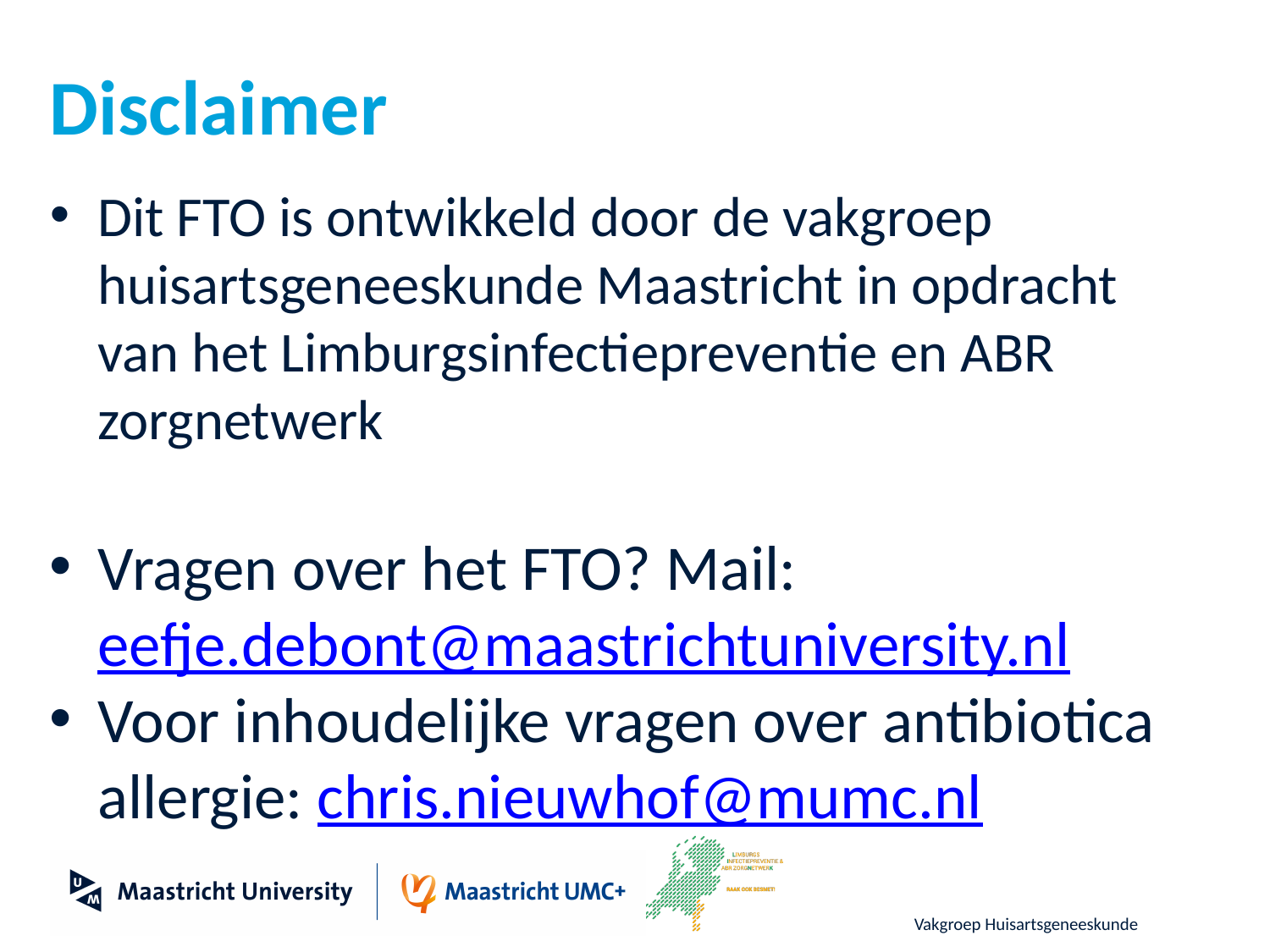

# Disclaimer
Dit FTO is ontwikkeld door de vakgroep huisartsgeneeskunde Maastricht in opdracht van het Limburgsinfectiepreventie en ABR zorgnetwerk

Vragen over het FTO? Mail: eefje.debont@maastrichtuniversity.nl
Voor inhoudelijke vragen over antibiotica allergie: chris.nieuwhof@mumc.nl
Vakgroep Huisartsgeneeskunde